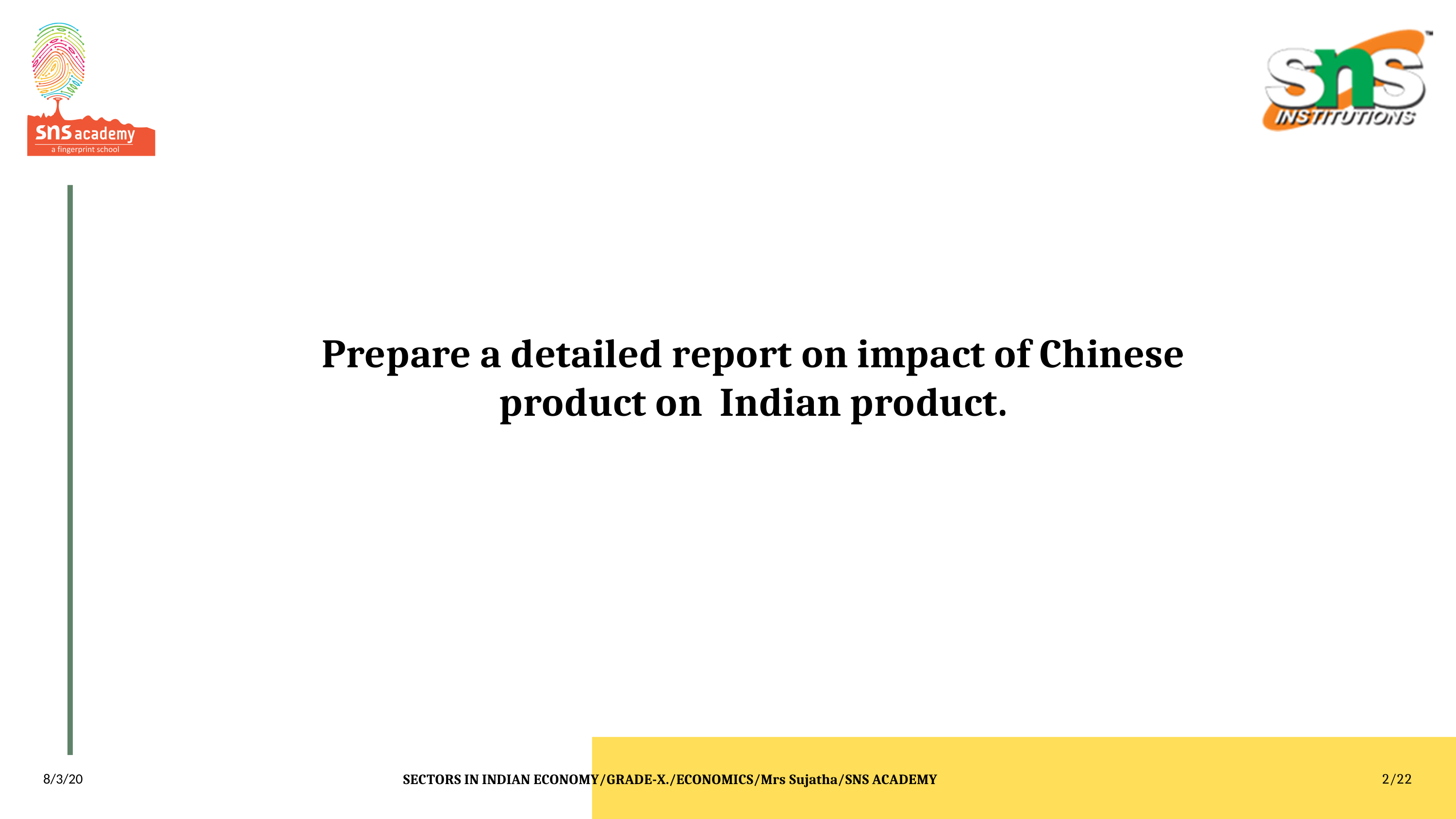

Prepare a detailed report on impact of Chinese product on  Indian product.

8/3/20
2/22
SECTORS IN INDIAN ECONOMY/GRADE-X./ECONOMICS/Mrs Sujatha/SNS ACADEMY